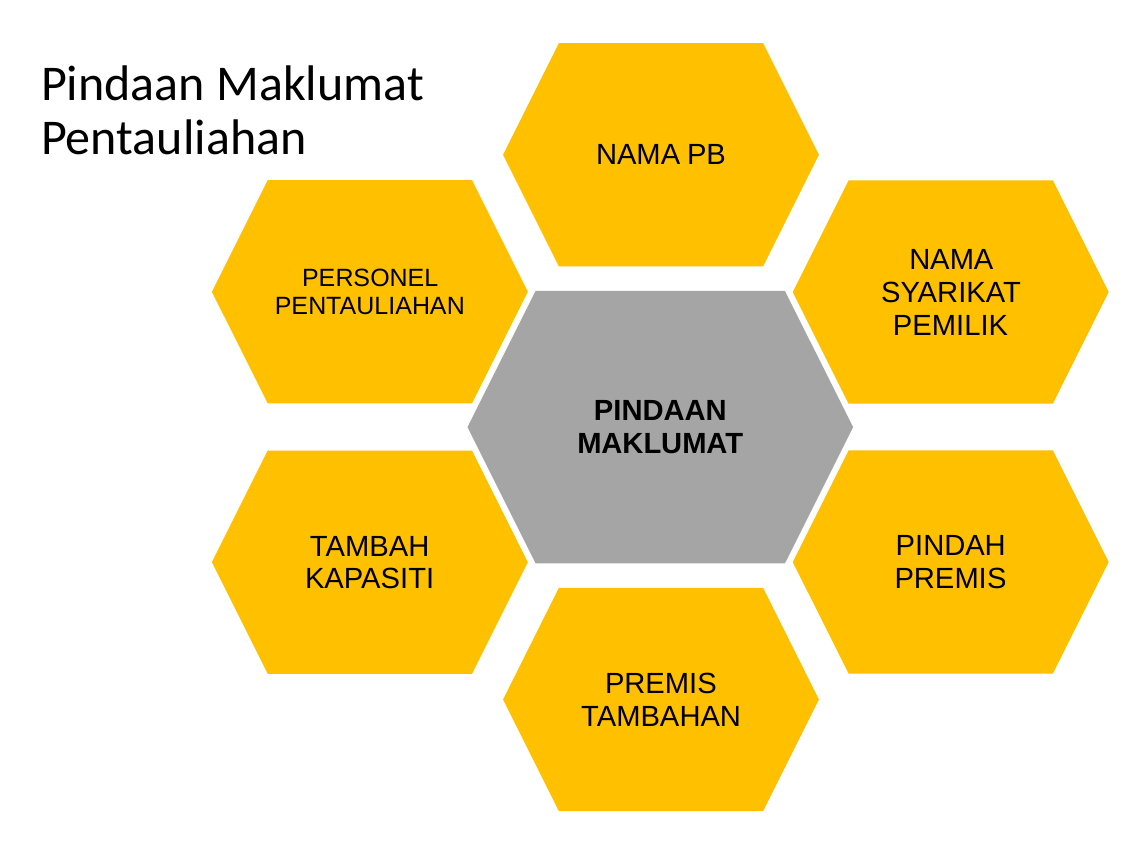

# Pindaan Maklumat Pentauliahan
PINDAAN MAKLUMAT
NAMA PB
NAMA SYARIKAT PEMILIK
PINDAH PREMIS
PREMIS TAMBAHAN
TAMBAH KAPASITI
PERSONEL PENTAULIAHAN